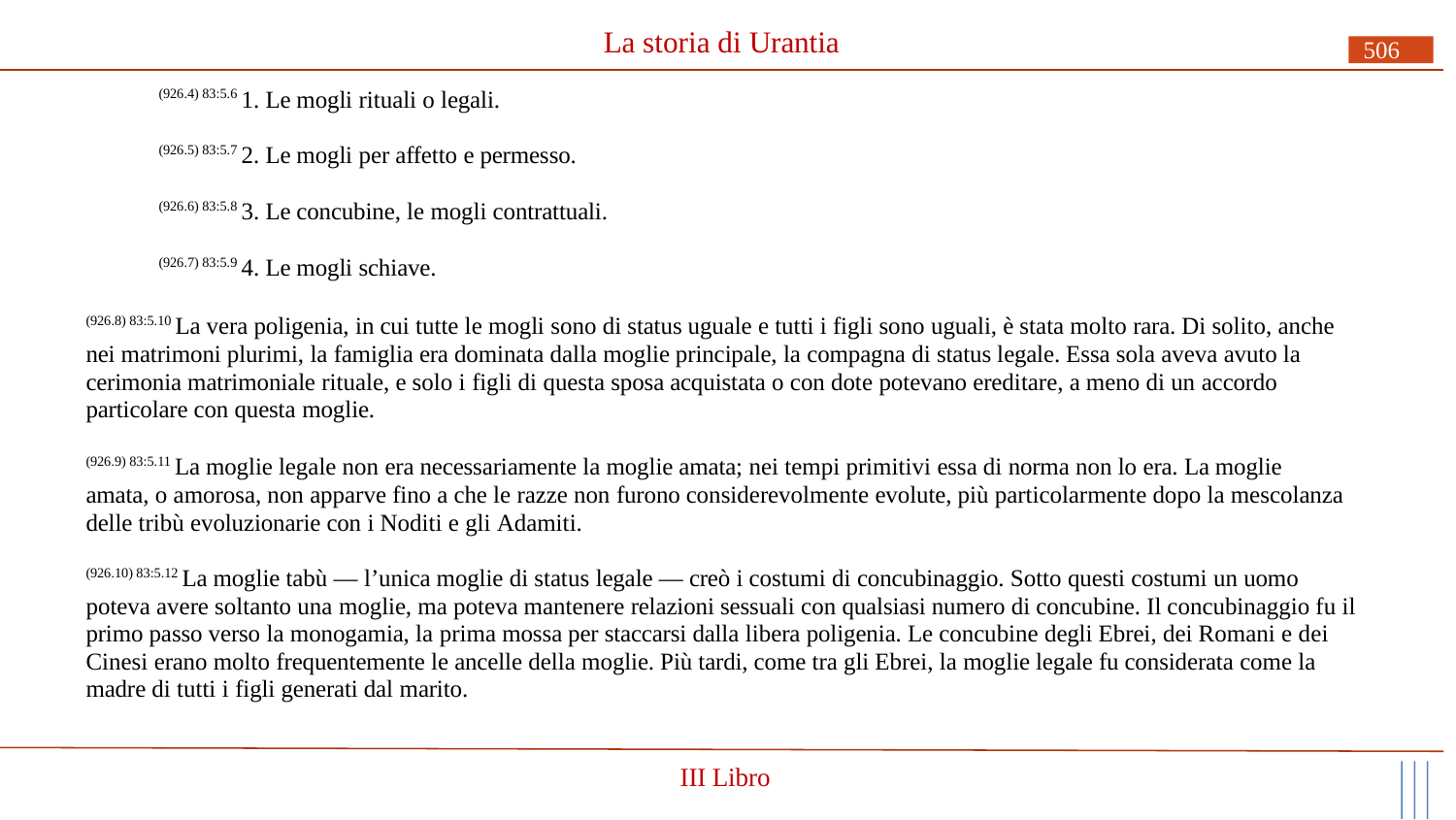

# La storia di Urantia
506

(926.4) 83:5.6 1. Le mogli rituali o legali.
(926.5) 83:5.7 2. Le mogli per affetto e permesso.
(926.6) 83:5.8 3. Le concubine, le mogli contrattuali.
(926.7) 83:5.9 4. Le mogli schiave.

(926.8) 83:5.10 La vera poligenia, in cui tutte le mogli sono di status uguale e tutti i figli sono uguali, è stata molto rara. Di solito, anche  nei matrimoni plurimi, la famiglia era dominata dalla moglie principale, la compagna di status legale. Essa sola aveva avuto la  cerimonia matrimoniale rituale, e solo i figli di questa sposa acquistata o con dote potevano ereditare, a meno di un accordo  particolare con questa moglie.

(926.9) 83:5.11 La moglie legale non era necessariamente la moglie amata; nei tempi primitivi essa di norma non lo era. La moglie  amata, o amorosa, non apparve fino a che le razze non furono considerevolmente evolute, più particolarmente dopo la mescolanza  delle tribù evoluzionarie con i Noditi e gli Adamiti.

(926.10) 83:5.12 La moglie tabù — l’unica moglie di status legale — creò i costumi di concubinaggio. Sotto questi costumi un uomo  poteva avere soltanto una moglie, ma poteva mantenere relazioni sessuali con qualsiasi numero di concubine. Il concubinaggio fu il  primo passo verso la monogamia, la prima mossa per staccarsi dalla libera poligenia. Le concubine degli Ebrei, dei Romani e dei  Cinesi erano molto frequentemente le ancelle della moglie. Più tardi, come tra gli Ebrei, la moglie legale fu considerata come la  madre di tutti i figli generati dal marito.

III Libro